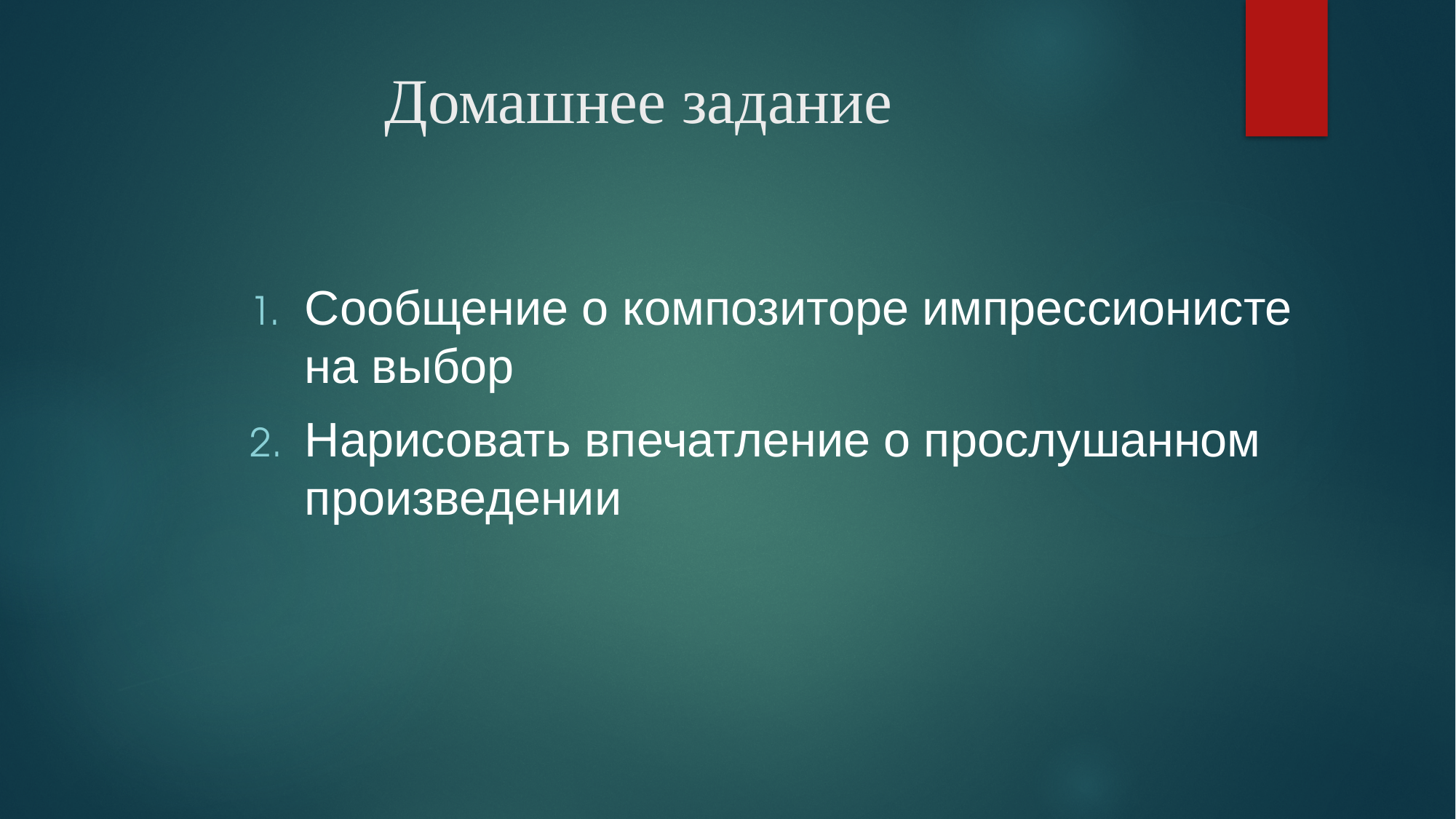

# Домашнее задание
Сообщение о композиторе импрессионисте на выбор
Нарисовать впечатление о прослушанном произведении